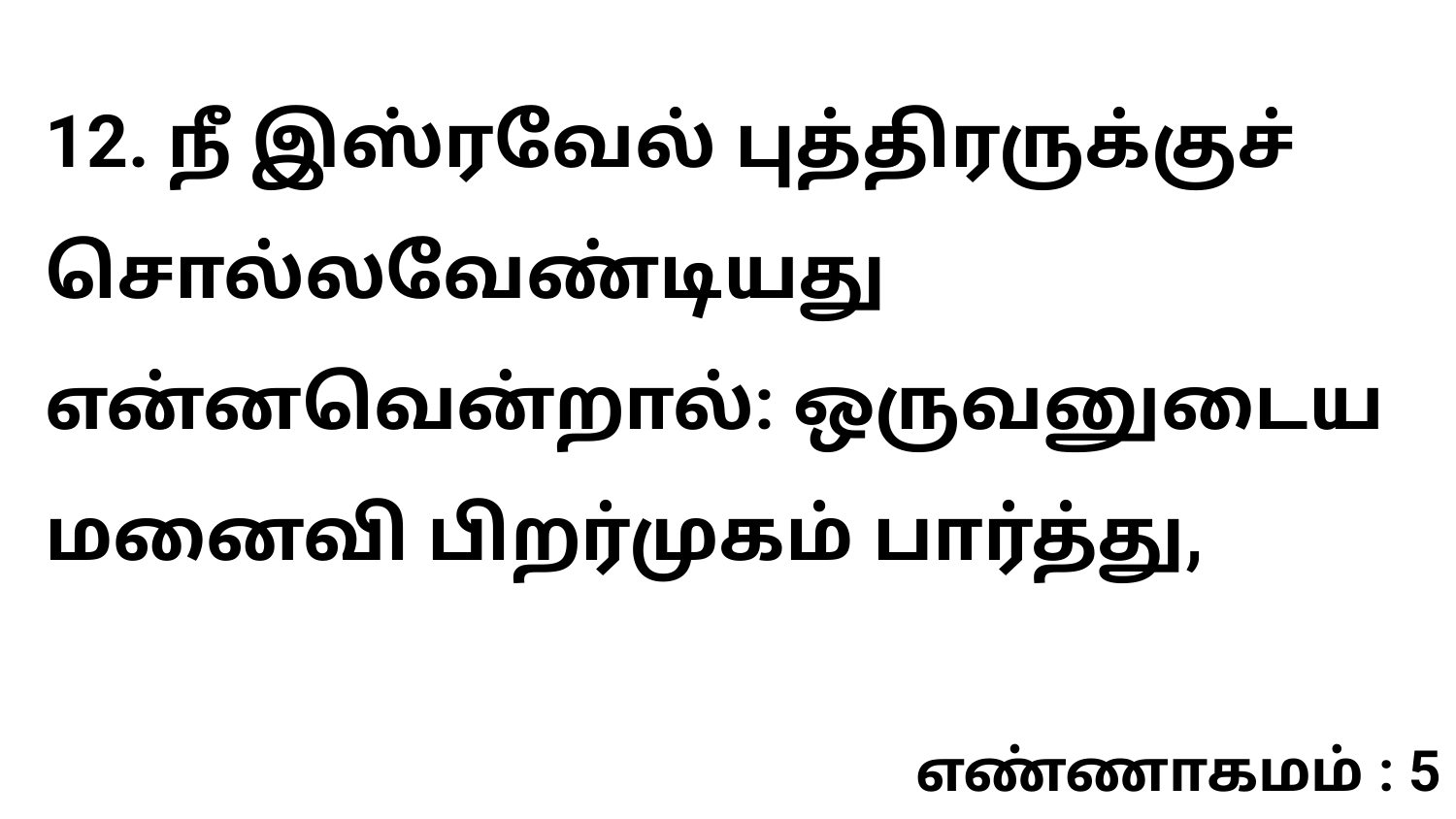

12. நீ இஸ்ரவேல் புத்திரருக்குச் சொல்லவேண்டியது என்னவென்றால்: ஒருவனுடைய மனைவி பிறர்முகம் பார்த்து,
எண்ணாகமம் : 5